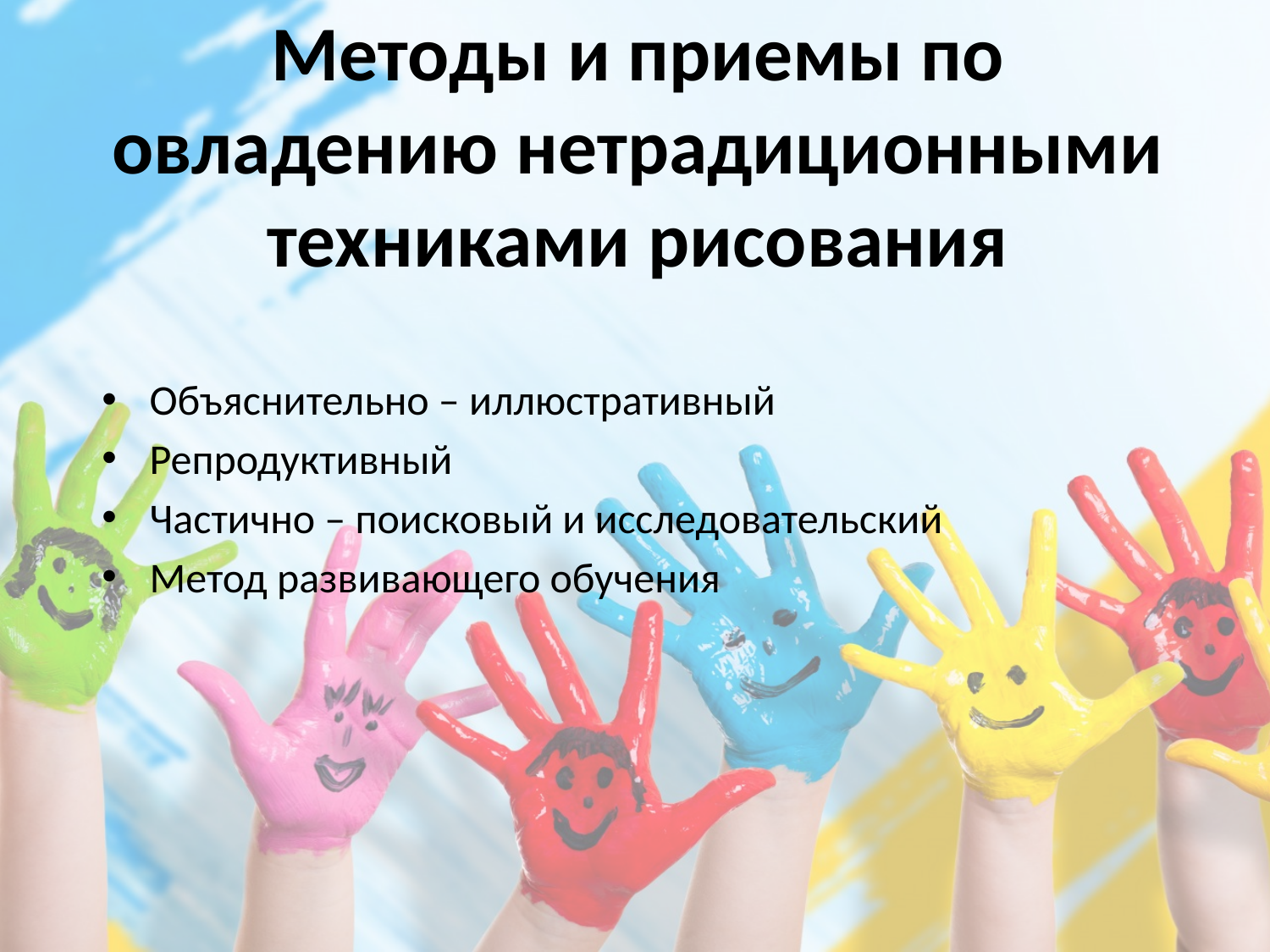

# Методы и приемы по овладению нетрадиционными техниками рисования

Объяснительно – иллюстративный
Репродуктивный
Частично – поисковый и исследовательский
Метод развивающего обучения